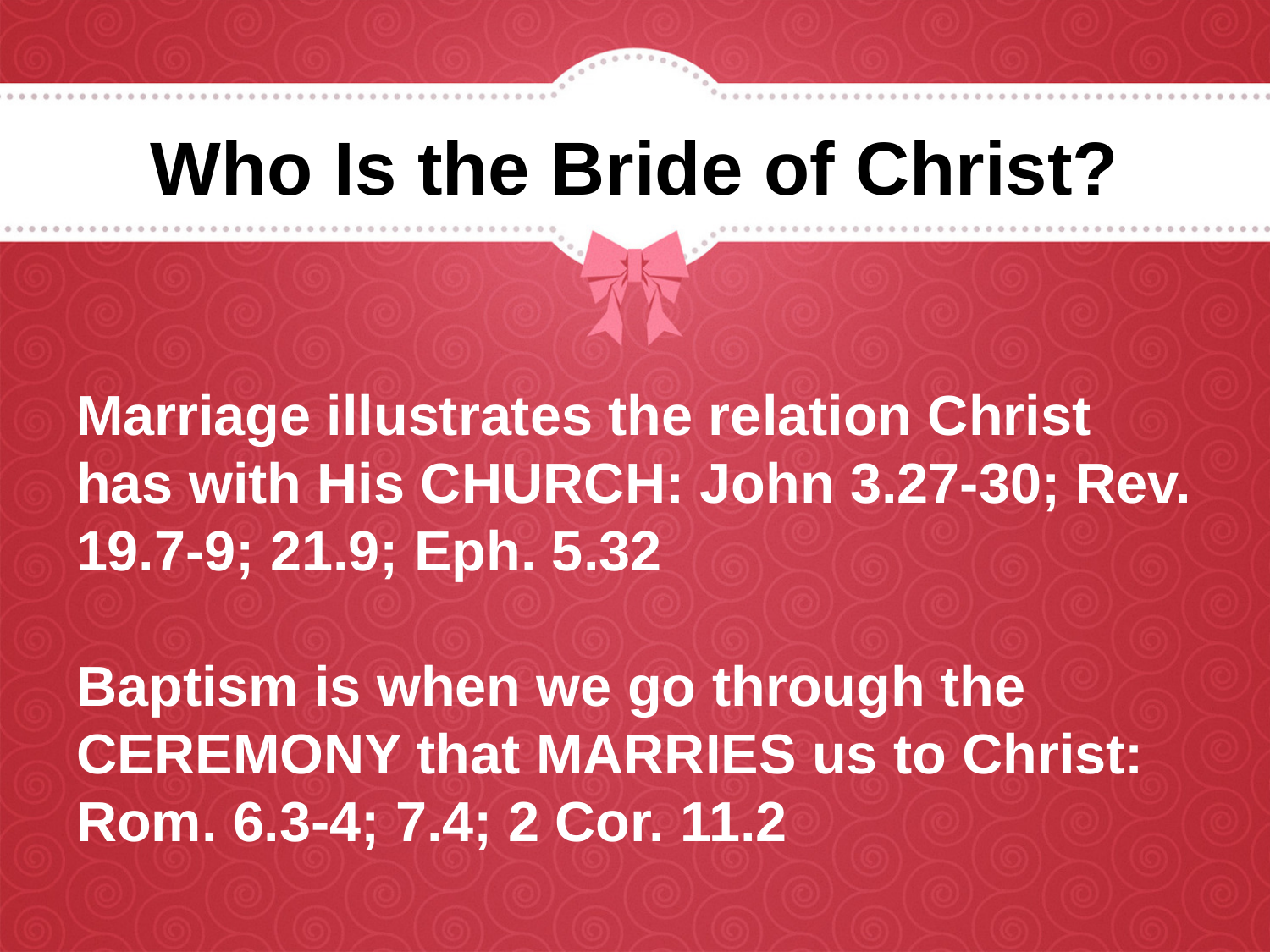

# Who Is the Bride of Christ?
Marriage illustrates the relation Christ has with His CHURCH: John 3.27-30; Rev. 19.7-9; 21.9; Eph. 5.32

Baptism is when we go through the CEREMONY that MARRIES us to Christ: Rom. 6.3-4; 7.4; 2 Cor. 11.2